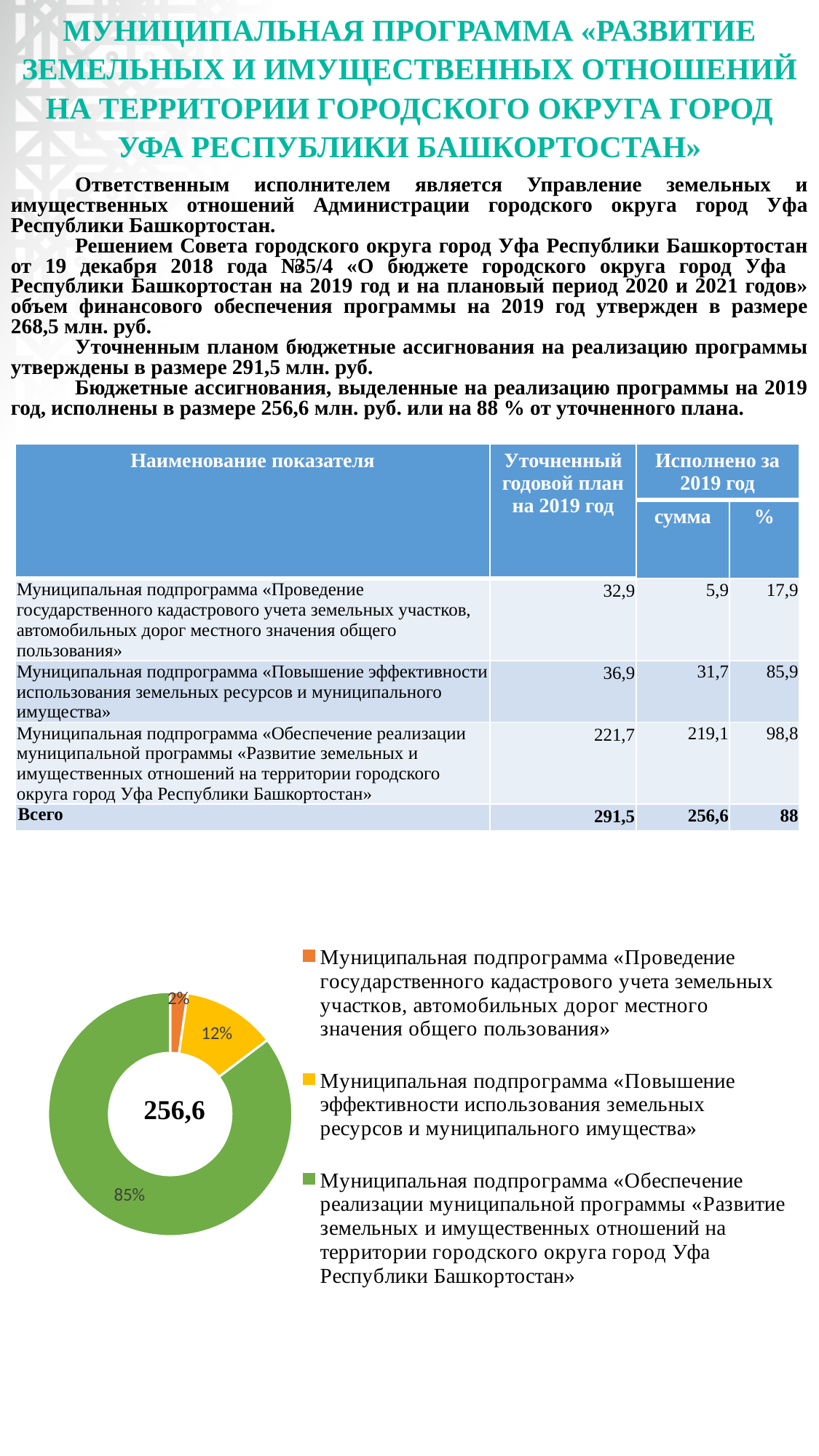

# МУНИЦИПАЛЬНАЯ ПРОГРАММА «РАЗВИТИЕ ЗЕМЕЛЬНЫХ И ИМУЩЕСТВЕННЫХ ОТНОШЕНИЙ НА ТЕРРИТОРИИ ГОРОДСКОГО ОКРУГА ГОРОД УФА РЕСПУБЛИКИ БАШКОРТОСТАН»
Ответственным исполнителем является Управление земельных и имущественных отношений Администрации городского округа город Уфа Республики Башкортостан.
Решением Совета городского округа город Уфа Республики Башкортостан от 19 декабря 2018 года № 35/4 «О бюджете городского округа город Уфа Республики Башкортостан на 2019 год и на плановый период 2020 и 2021 годов» объем финансового обеспечения программы на 2019 год утвержден в размере 268,5 млн. руб.
Уточненным планом бюджетные ассигнования на реализацию программы утверждены в размере 291,5 млн. руб.
Бюджетные ассигнования, выделенные на реализацию программы на 2019 год, исполнены в размере 256,6 млн. руб. или на 88 % от уточненного плана.
| Наименование показателя | Уточненный годовой план на 2019 год | Исполнено за 2019 год |  |
| --- | --- | --- | --- |
|  |  | сумма | % |
| Муниципальная подпрограмма «Проведение государственного кадастрового учета земельных участков, автомобильных дорог местного значения общего пользования» | 32,9 | 5,9 | 17,9 |
| Муниципальная подпрограмма «Повышение эффективности использования земельных ресурсов и муниципального имущества» | 36,9 | 31,7 | 85,9 |
| Муниципальная подпрограмма «Обеспечение реализации муниципальной программы «Развитие земельных и имущественных отношений на территории городского округа город Уфа Республики Башкортостан» | 221,7 | 219,1 | 98,8 |
| Всего | 291,5 | 256,6 | 88 |

### Chart

| Category | Продажи |
|---|---|
| Муниципальная подпрограмма «Проведение государственного кадастрового учета земельных участков, автомобильных дорог местного значения общего пользования» | 5.9 |
| Муниципальная подпрограмма «Повышение эффективности использования земельных ресурсов и муниципального имущества» | 31.7 |
| Муниципальная подпрограмма «Обеспечение реализации муниципальной программы «Развитие земельных и имущественных отношений на территории городского округа город Уфа Республики Башкортостан» | 219.1 |
256,6